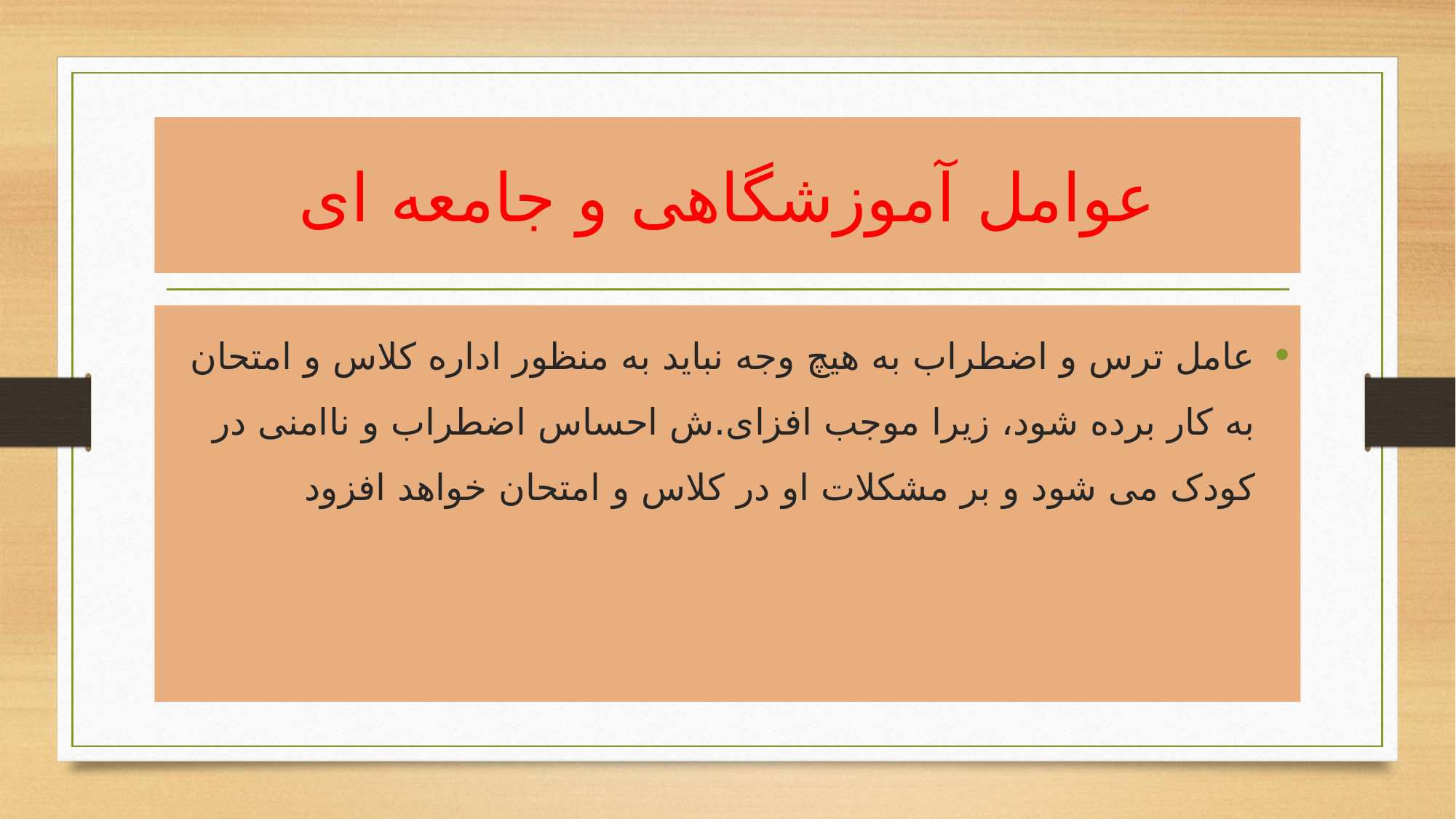

# عوامل آموزشگاهی و جامعه ای
عامل ترس و اضطراب به هیچ وجه نباید به منظور اداره کلاس و امتحان به کار برده شود، زیرا موجب افزای.ش احساس اضطراب و ناامنی در کودک می شود و بر مشکلات او در کلاس و امتحان خواهد افزود